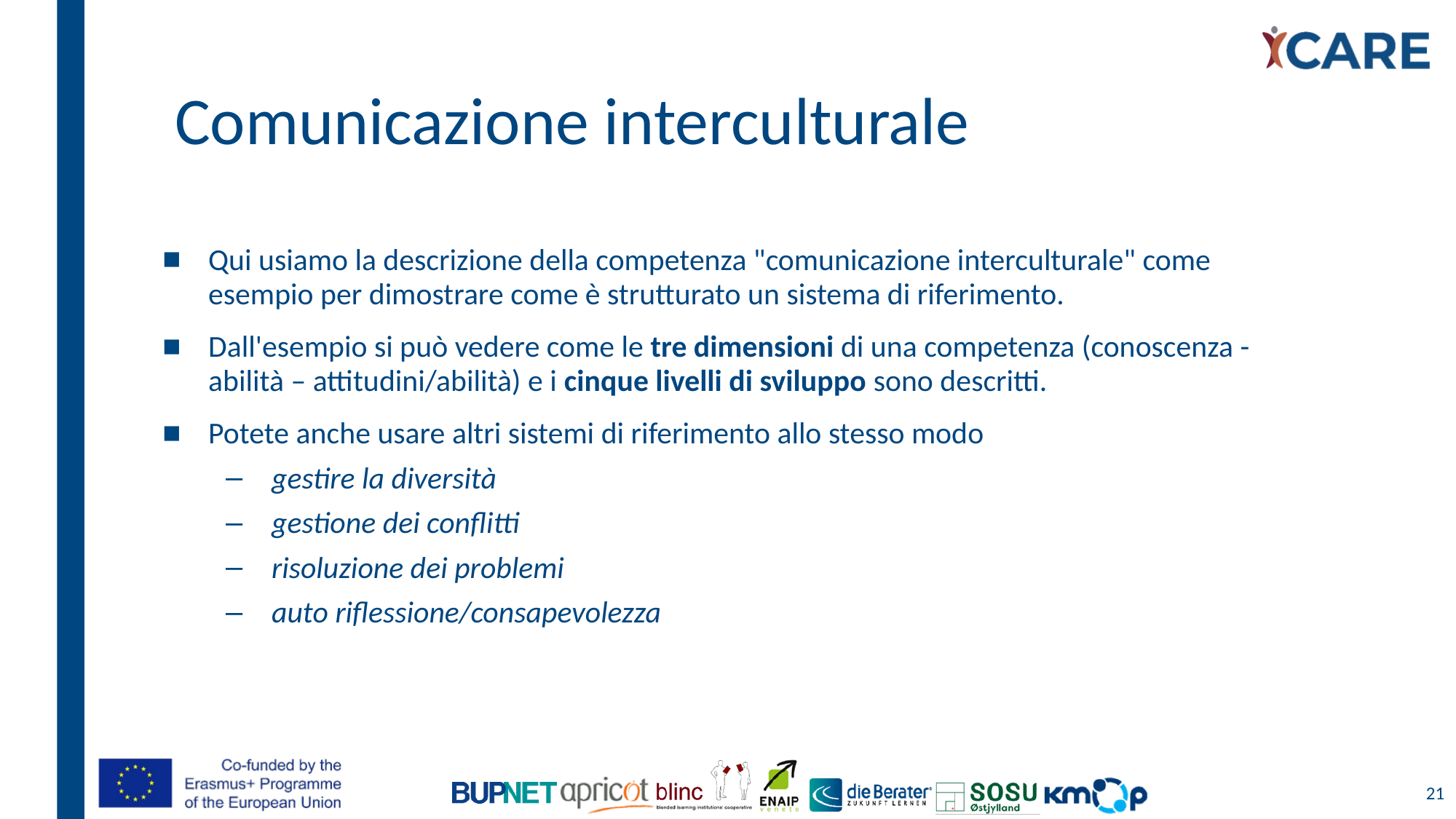

# Comunicazione interculturale
Qui usiamo la descrizione della competenza "comunicazione interculturale" come esempio per dimostrare come è strutturato un sistema di riferimento.
Dall'esempio si può vedere come le tre dimensioni di una competenza (conoscenza - abilità – attitudini/abilità) e i cinque livelli di sviluppo sono descritti.
Potete anche usare altri sistemi di riferimento allo stesso modo
gestire la diversità
gestione dei conflitti
risoluzione dei problemi
auto riflessione/consapevolezza

21